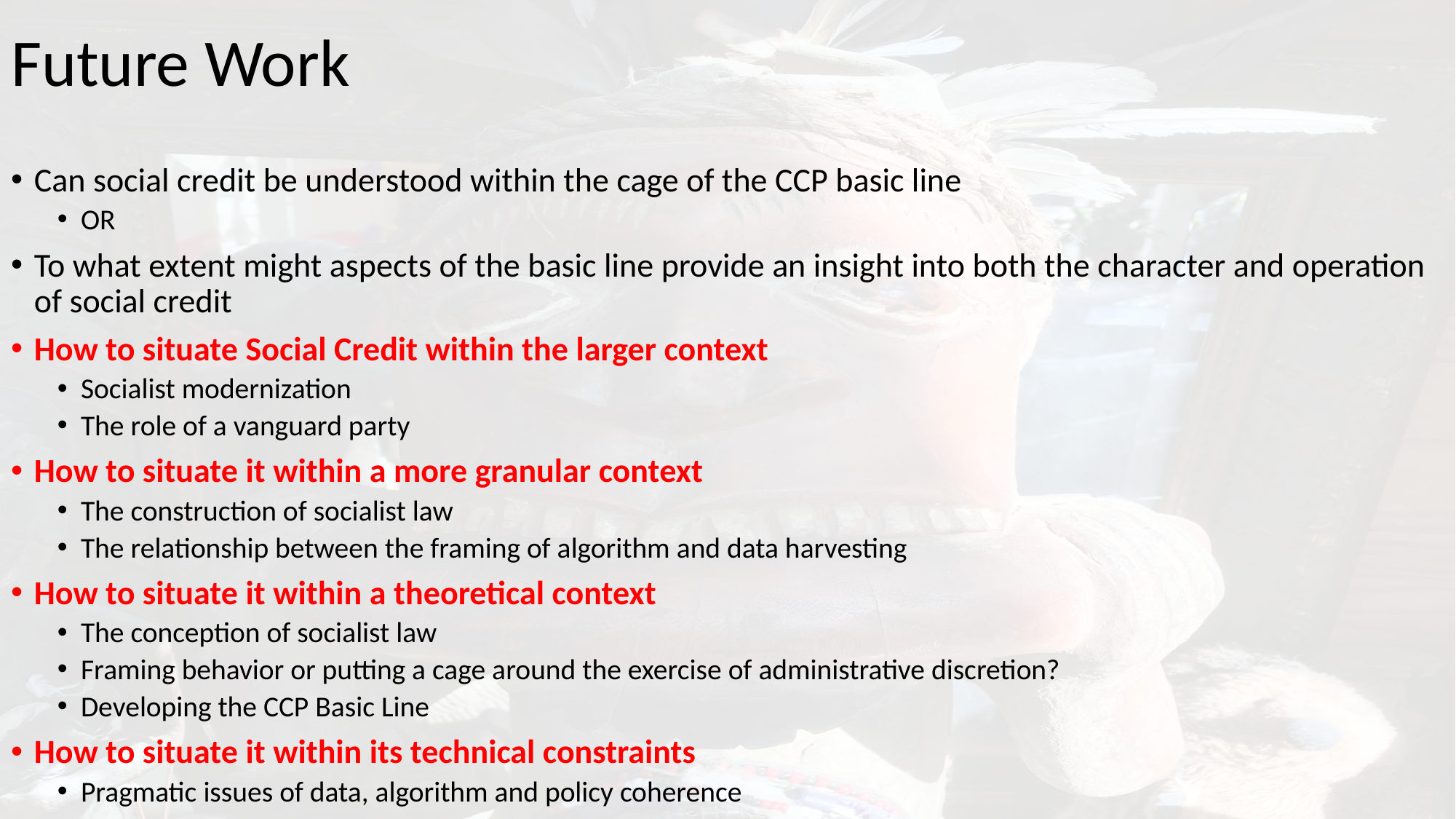

# Future Work
Can social credit be understood within the cage of the CCP basic line
OR
To what extent might aspects of the basic line provide an insight into both the character and operation of social credit
How to situate Social Credit within the larger context
Socialist modernization
The role of a vanguard party
How to situate it within a more granular context
The construction of socialist law
The relationship between the framing of algorithm and data harvesting
How to situate it within a theoretical context
The conception of socialist law
Framing behavior or putting a cage around the exercise of administrative discretion?
Developing the CCP Basic Line
How to situate it within its technical constraints
Pragmatic issues of data, algorithm and policy coherence